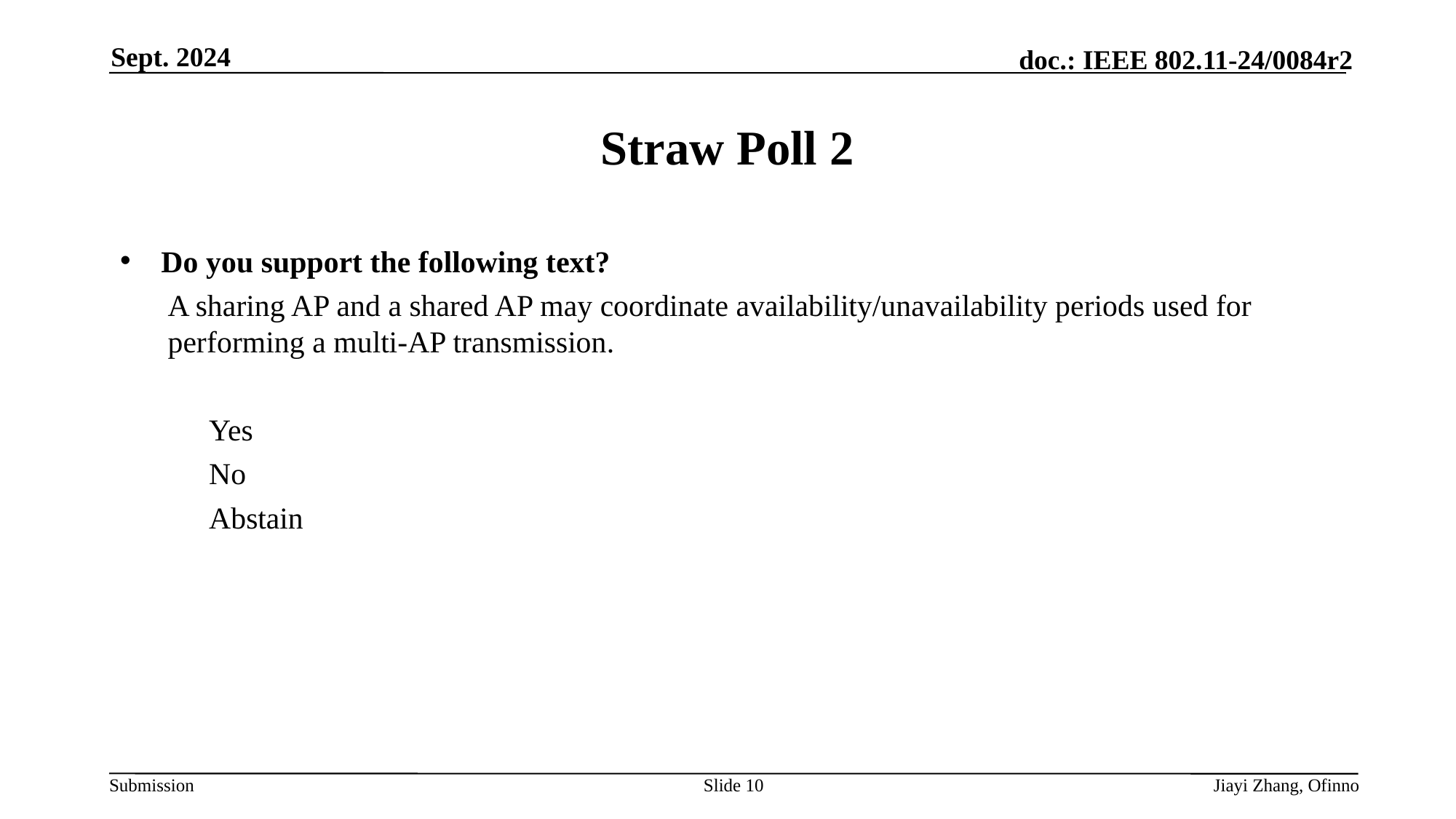

Sept. 2024
# Straw Poll 2
Do you support the following text?
A sharing AP and a shared AP may coordinate availability/unavailability periods used for performing a multi-AP transmission.

Yes
No
Abstain
Slide 10
Jiayi Zhang, Ofinno